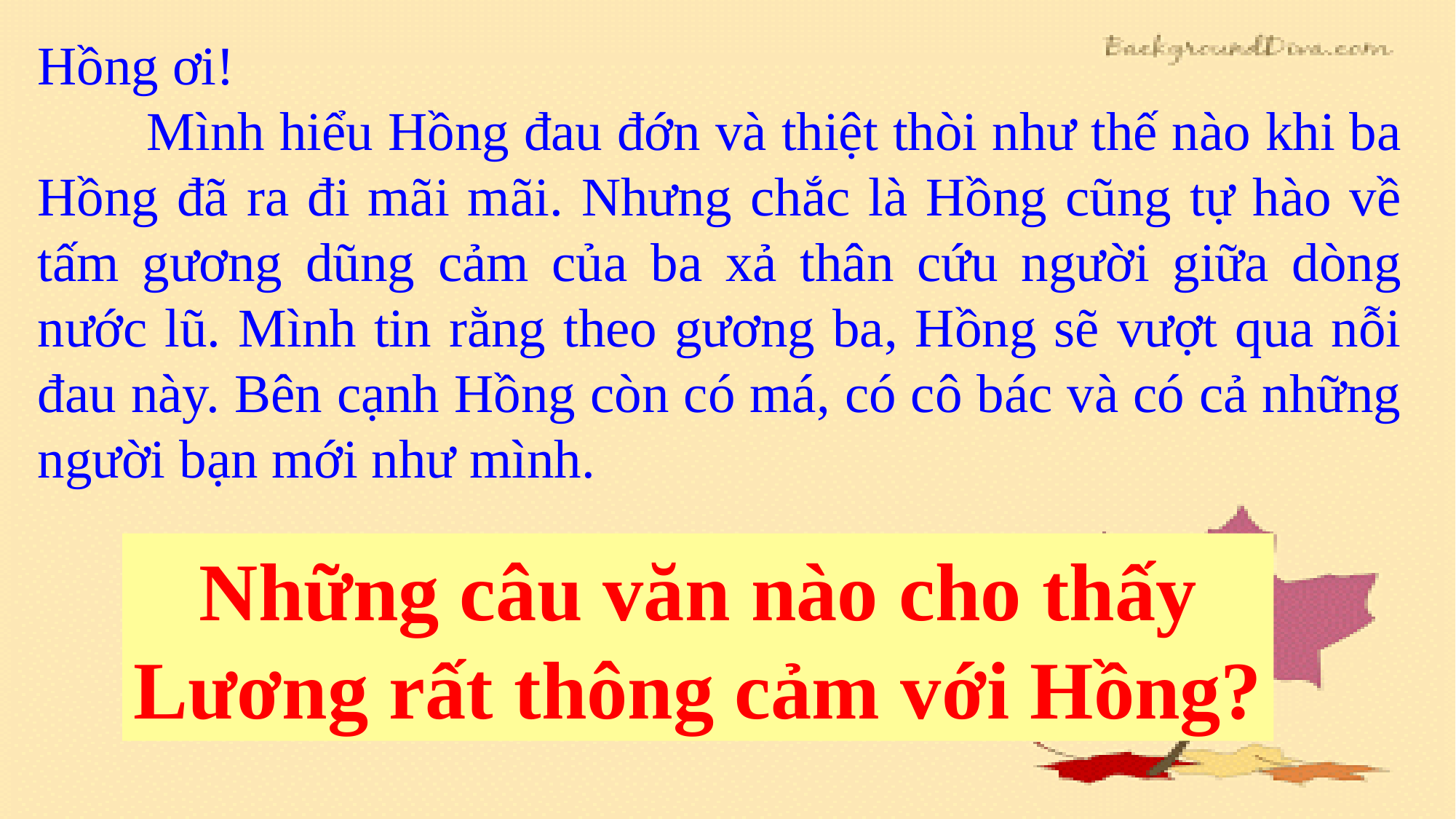

Hồng ơi!
	Mình hiểu Hồng đau đớn và thiệt thòi như thế nào khi ba Hồng đã ra đi mãi mãi. Nhưng chắc là Hồng cũng tự hào về tấm gương dũng cảm của ba xả thân cứu người giữa dòng nước lũ. Mình tin rằng theo gương ba, Hồng sẽ vượt qua nỗi đau này. Bên cạnh Hồng còn có má, có cô bác và có cả những người bạn mới như mình.
Những câu văn nào cho thấy
Lương rất thông cảm với Hồng?